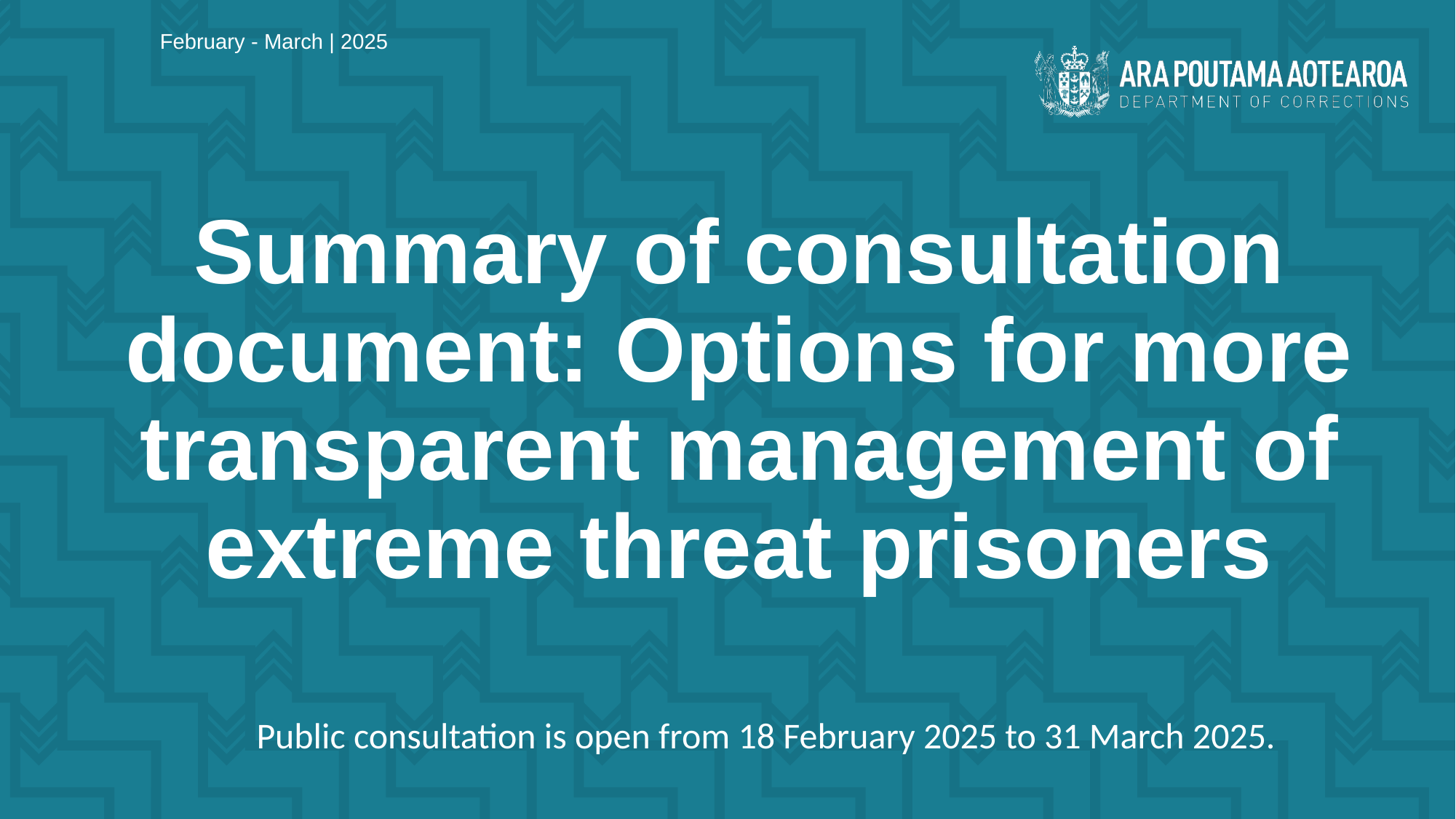

February - March | 2025
# Summary of consultation document: Options for more transparent management of extreme threat prisoners
Public consultation is open from 18 February 2025 to 31 March 2025.